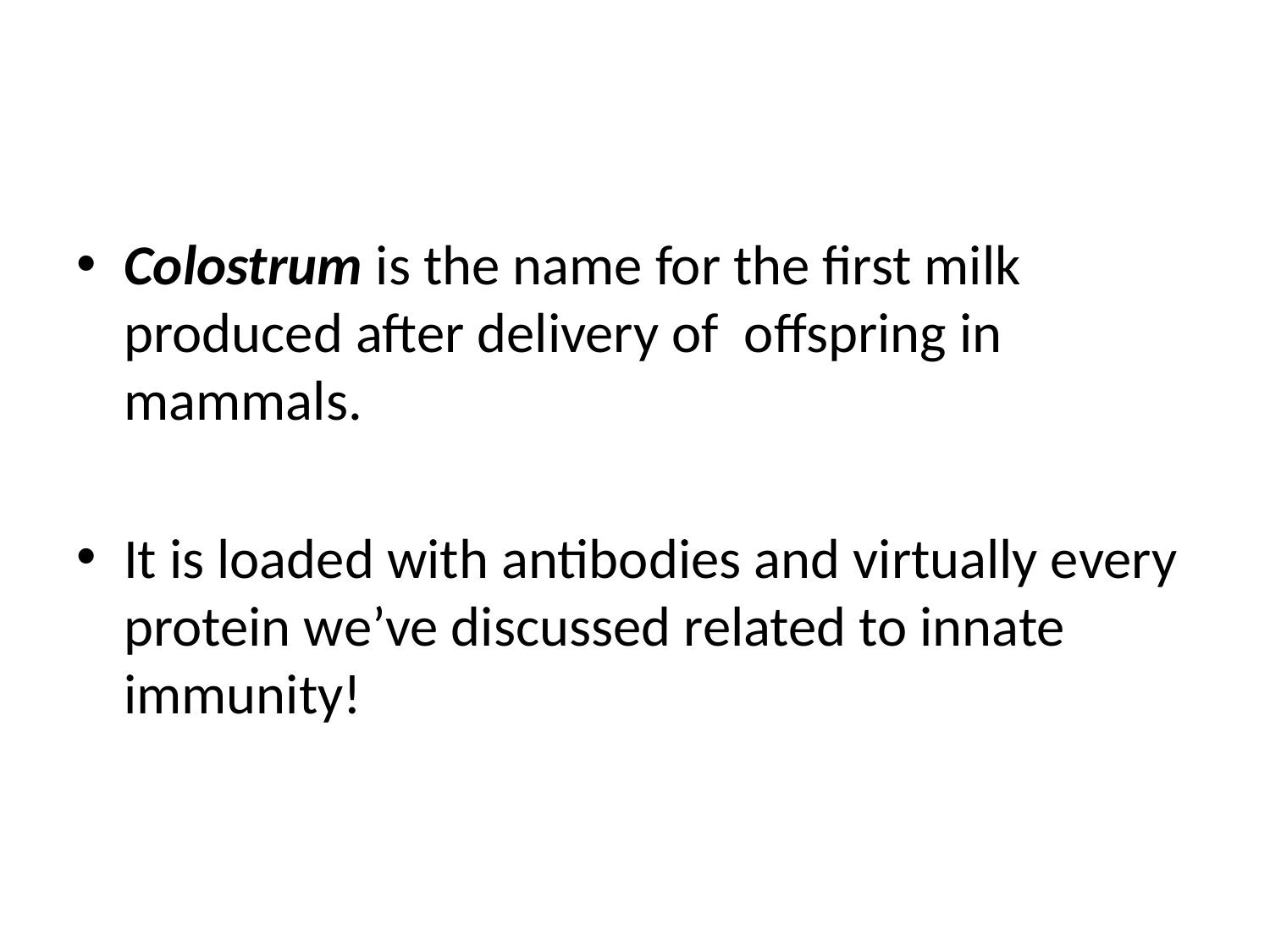

#
Colostrum is the name for the first milk produced after delivery of  offspring in mammals.

It is loaded with antibodies and virtually every protein we’ve discussed related to innate immunity!